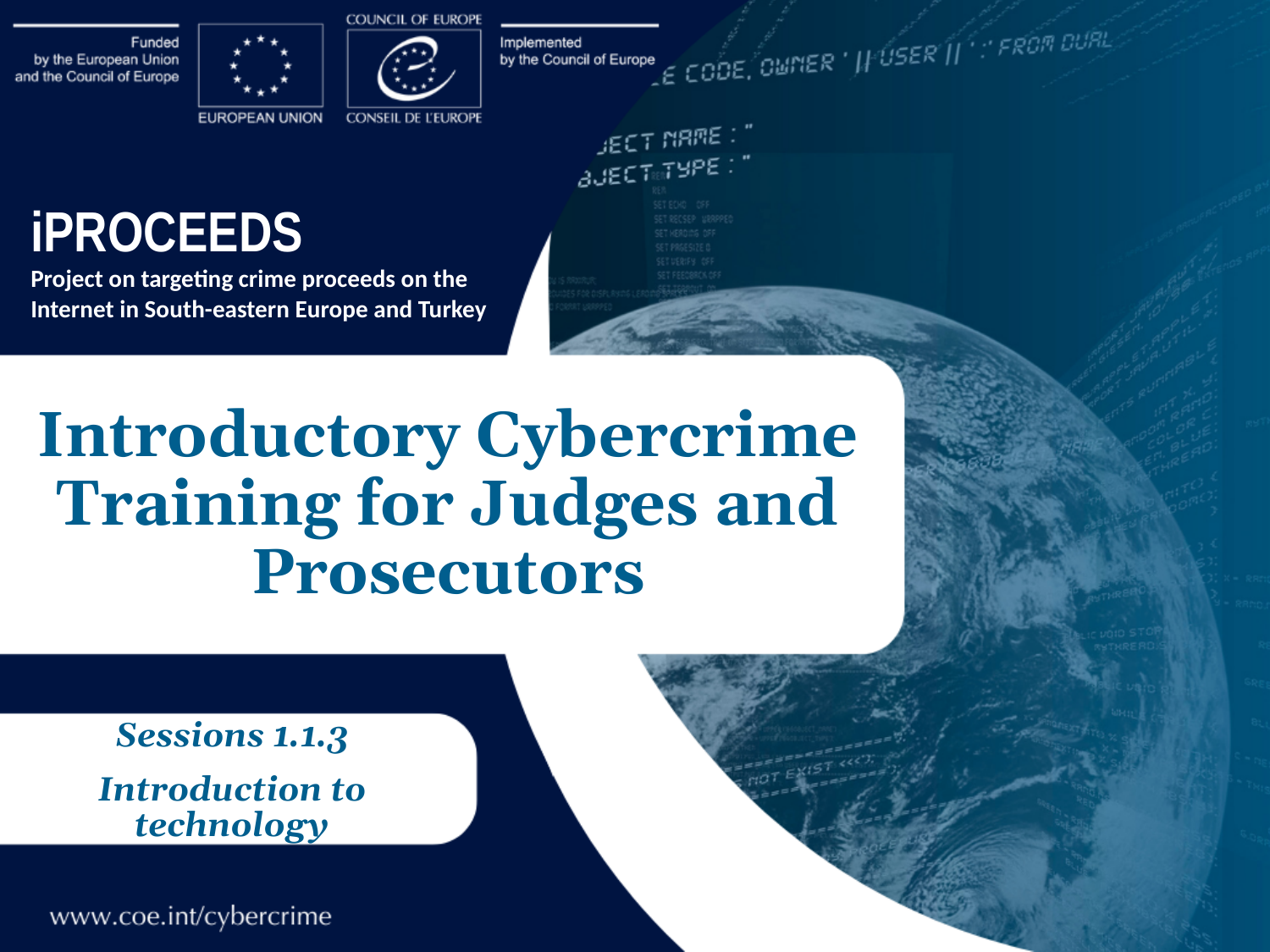

iPROCEEDS
Project on targeting crime proceeds on the Internet in South-eastern Europe and Turkey

# Introductory Cybercrime Training for Judges and Prosecutors
Sessions 1.1.3
Introduction to technology